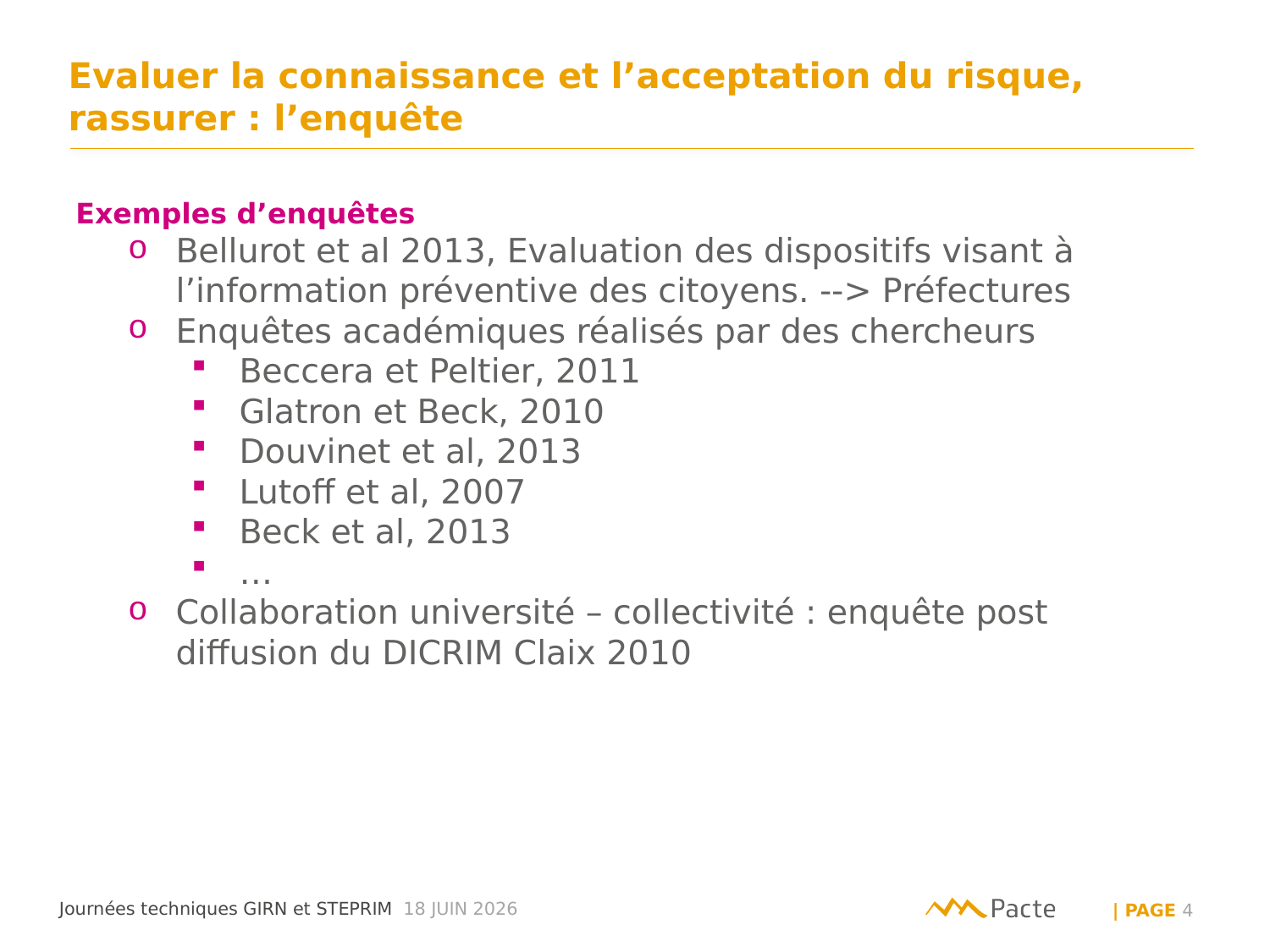

Evaluer la connaissance et l’acceptation du risque, rassurer : l’enquête
Exemples d’enquêtes
Bellurot et al 2013, Evaluation des dispositifs visant à l’information préventive des citoyens. --> Préfectures
Enquêtes académiques réalisés par des chercheurs
Beccera et Peltier, 2011
Glatron et Beck, 2010
Douvinet et al, 2013
Lutoff et al, 2007
Beck et al, 2013
…
Collaboration université – collectivité : enquête post diffusion du DICRIM Claix 2010